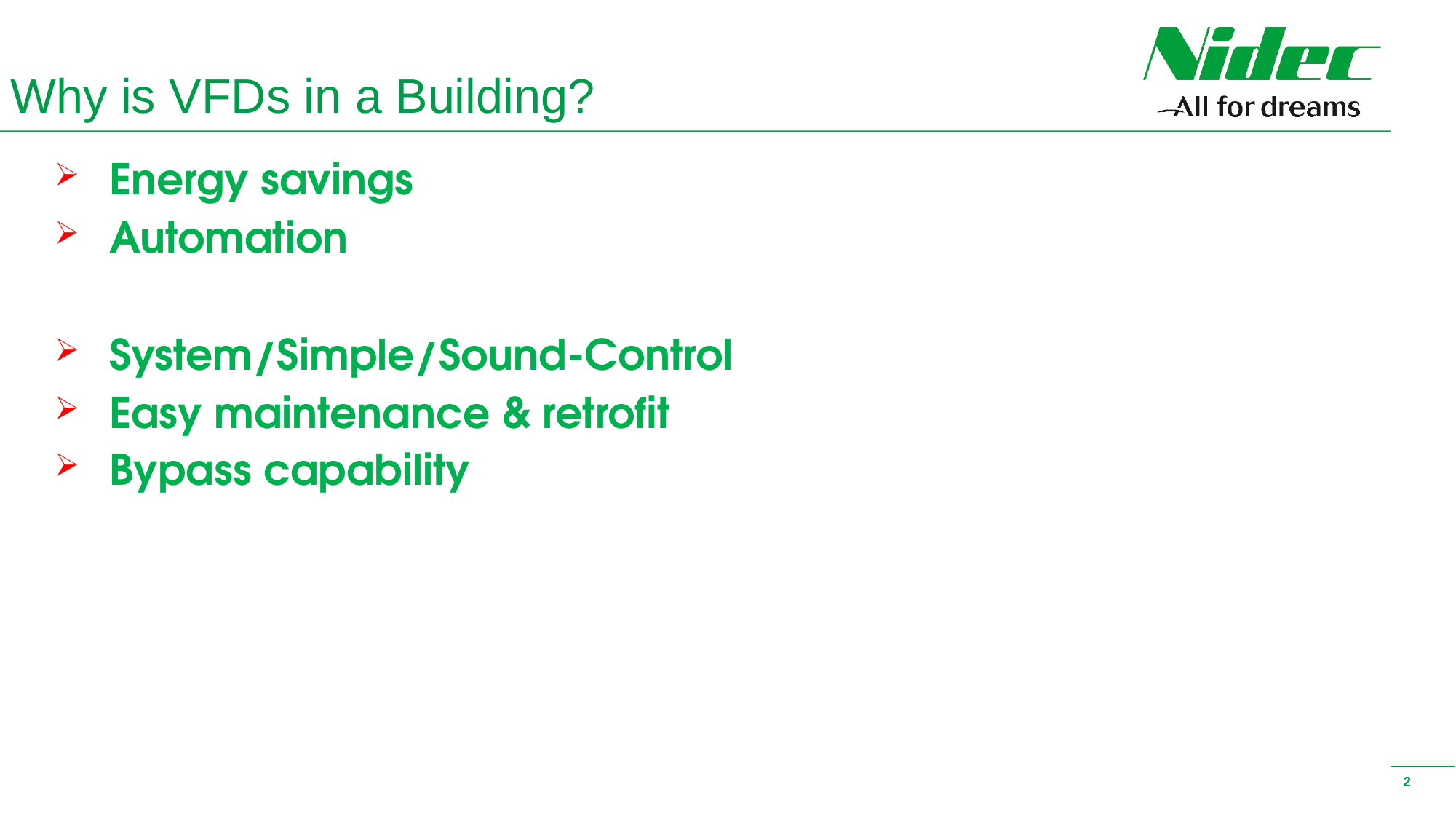

# Why is VFDs in a Building?
Energy savings
Automation

System/Simple/Sound-Control
Easy maintenance & retrofit
Bypass capability